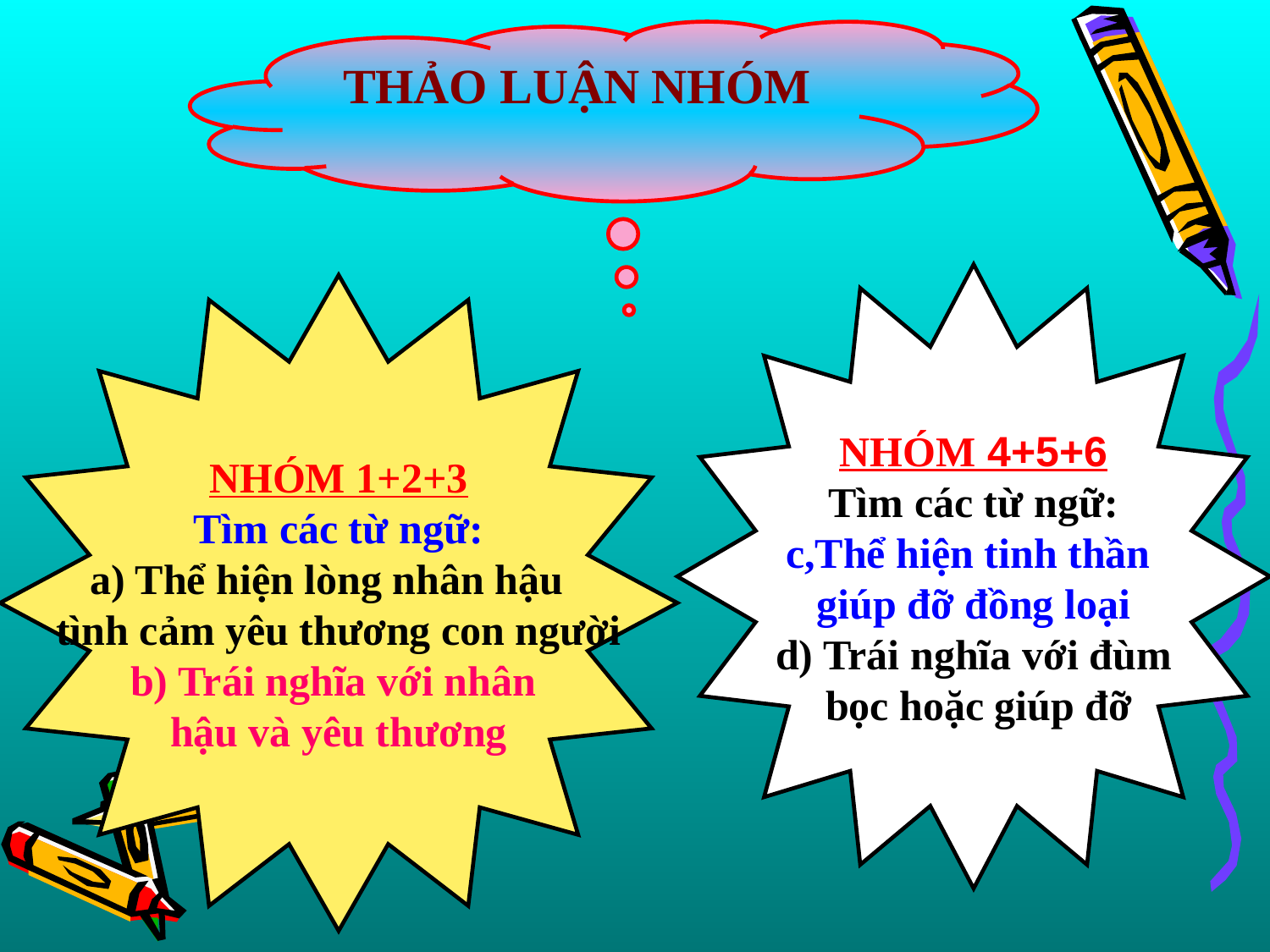

THẢO LUẬN NHÓM
NHÓM 4+5+6
Tìm các từ ngữ:
c,Thể hiện tinh thần
giúp đỡ đồng loại
d) Trái nghĩa với đùm
 bọc hoặc giúp đỡ
NHÓM 1+2+3
Tìm các từ ngữ:
a) Thể hiện lòng nhân hậu
tình cảm yêu thương con người
b) Trái nghĩa với nhân
hậu và yêu thương